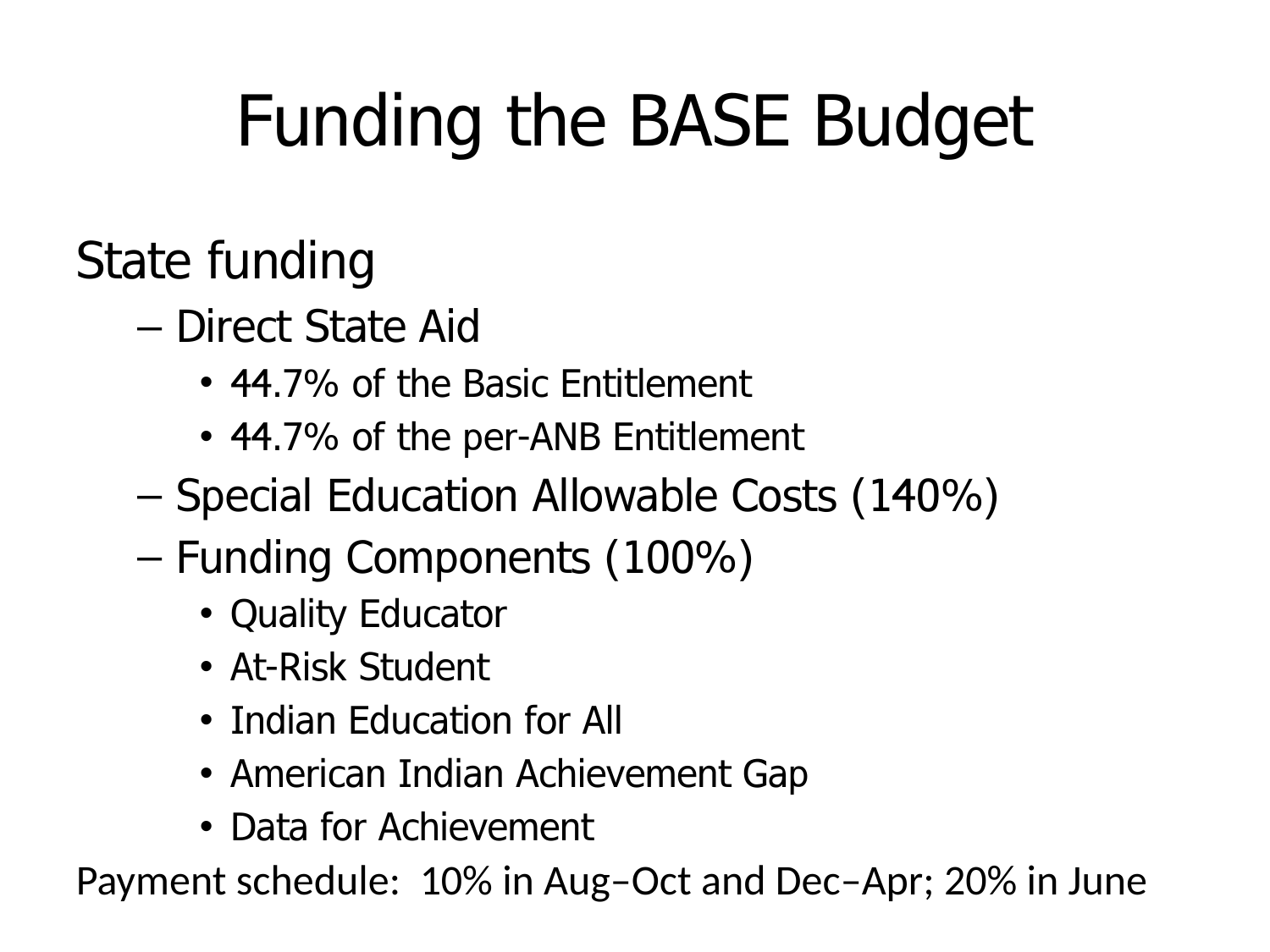

# Funding the BASE Budget
State funding
Direct State Aid
44.7% of the Basic Entitlement
44.7% of the per-ANB Entitlement
Special Education Allowable Costs (140%)
Funding Components (100%)
Quality Educator
At-Risk Student
Indian Education for All
American Indian Achievement Gap
Data for Achievement

Payment schedule:  10% in Aug–Oct and Dec–Apr; 20% in June